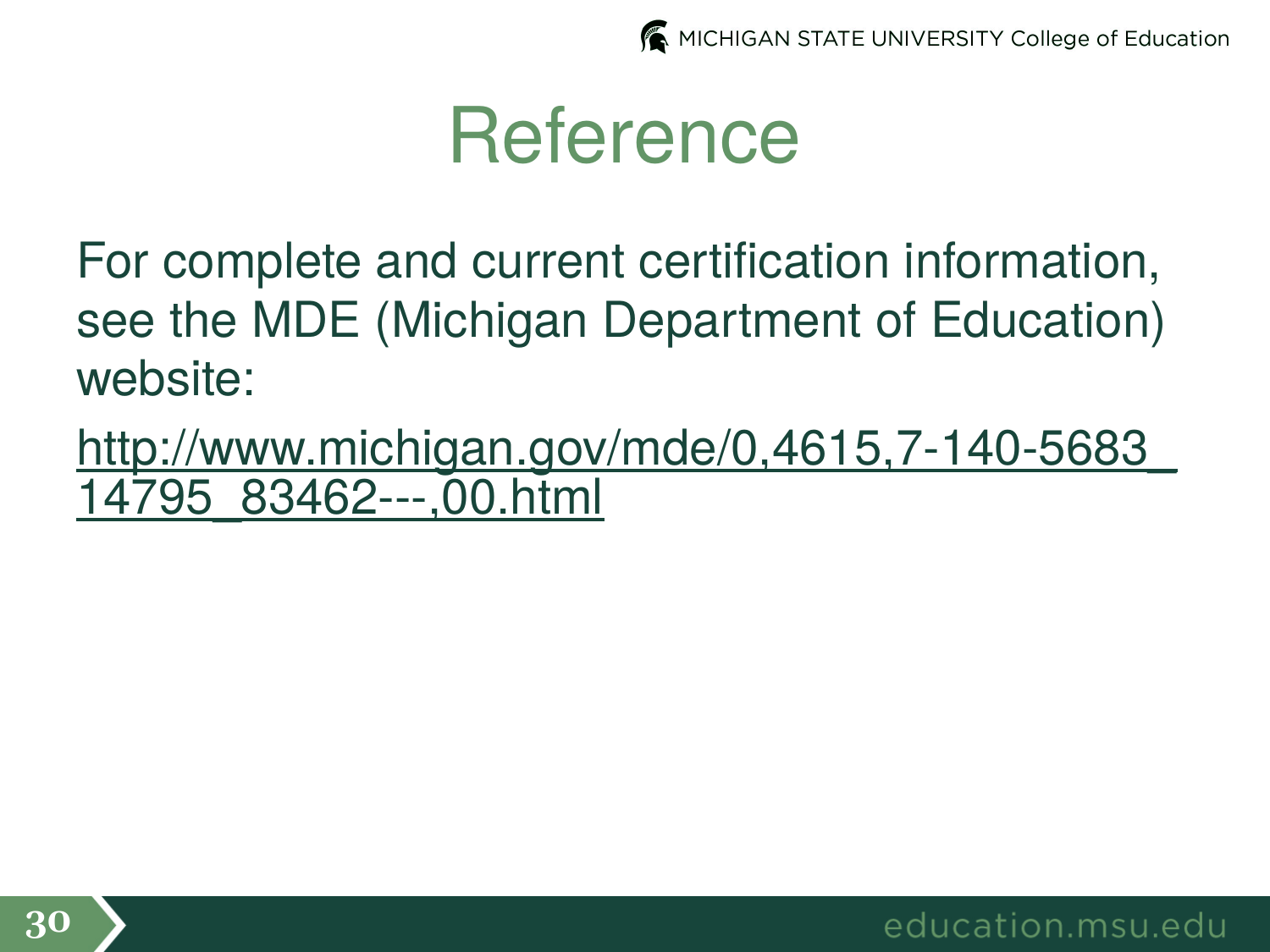

# Reference
For complete and current certification information, see the MDE (Michigan Department of Education) website:
http://www.michigan.gov/mde/0,4615,7-140-5683_14795_83462---,00.html
30